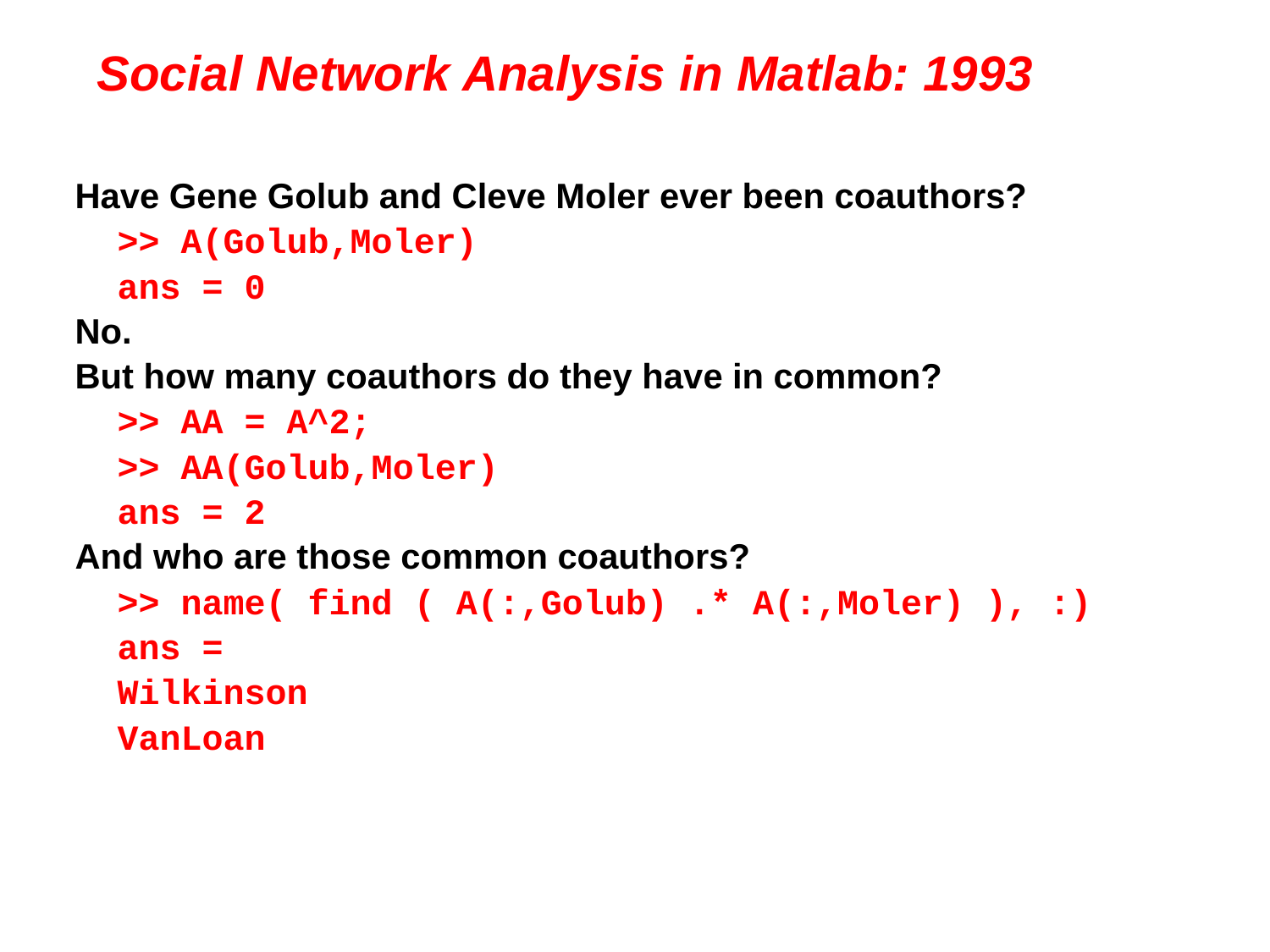

# Social Network Analysis in Matlab: 1993
Have Gene Golub and Cleve Moler ever been coauthors?
  >> A(Golub,Moler)
  ans = 0
No.
But how many coauthors do they have in common?
  >> AA = A^2;
  >> AA(Golub,Moler)
  ans = 2
And who are those common coauthors?
  >> name( find ( A(:,Golub) .* A(:,Moler) ), :)
  ans =
  Wilkinson
  VanLoan